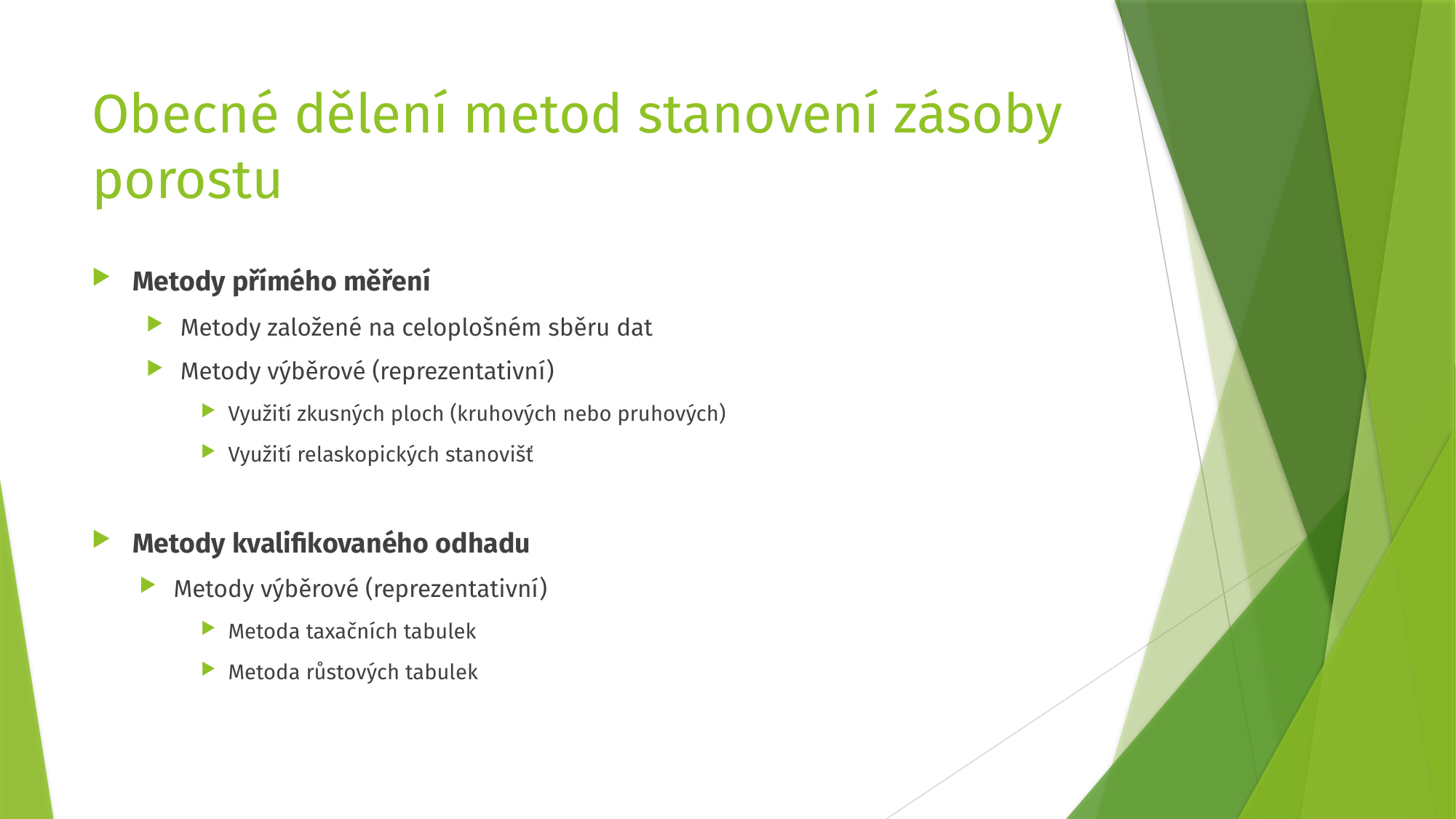

# Obecné dělení metod stanovení zásoby porostu
Metody přímého měření
Metody založené na celoplošném sběru dat
Metody výběrové (reprezentativní)
Využití zkusných ploch (kruhových nebo pruhových)
Využití relaskopických stanovišť

Metody kvalifikovaného odhadu
Metody výběrové (reprezentativní)
Metoda taxačních tabulek
Metoda růstových tabulek